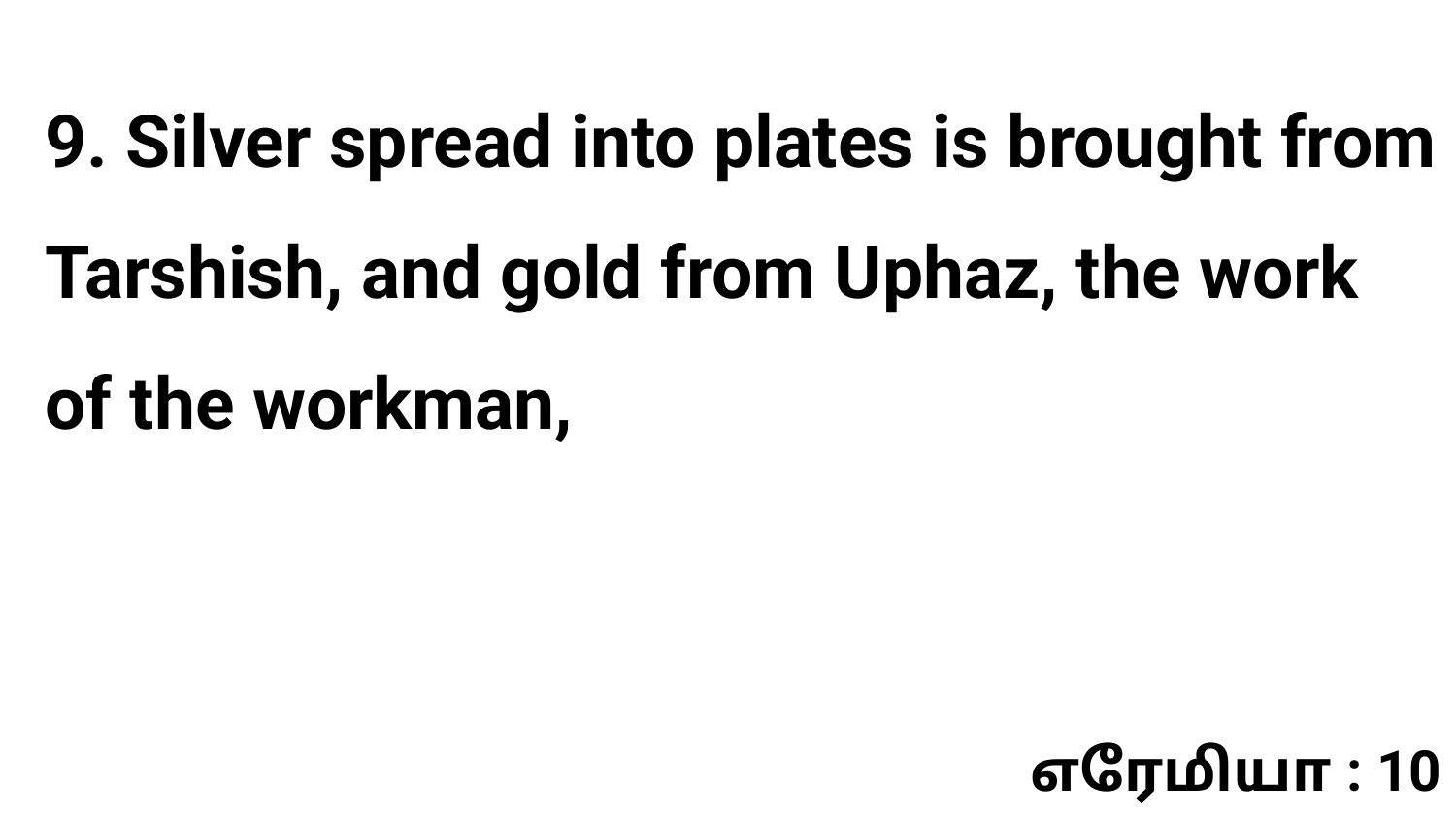

9. Silver spread into plates is brought from Tarshish, and gold from Uphaz, the work of the workman,
எரேமியா : 10